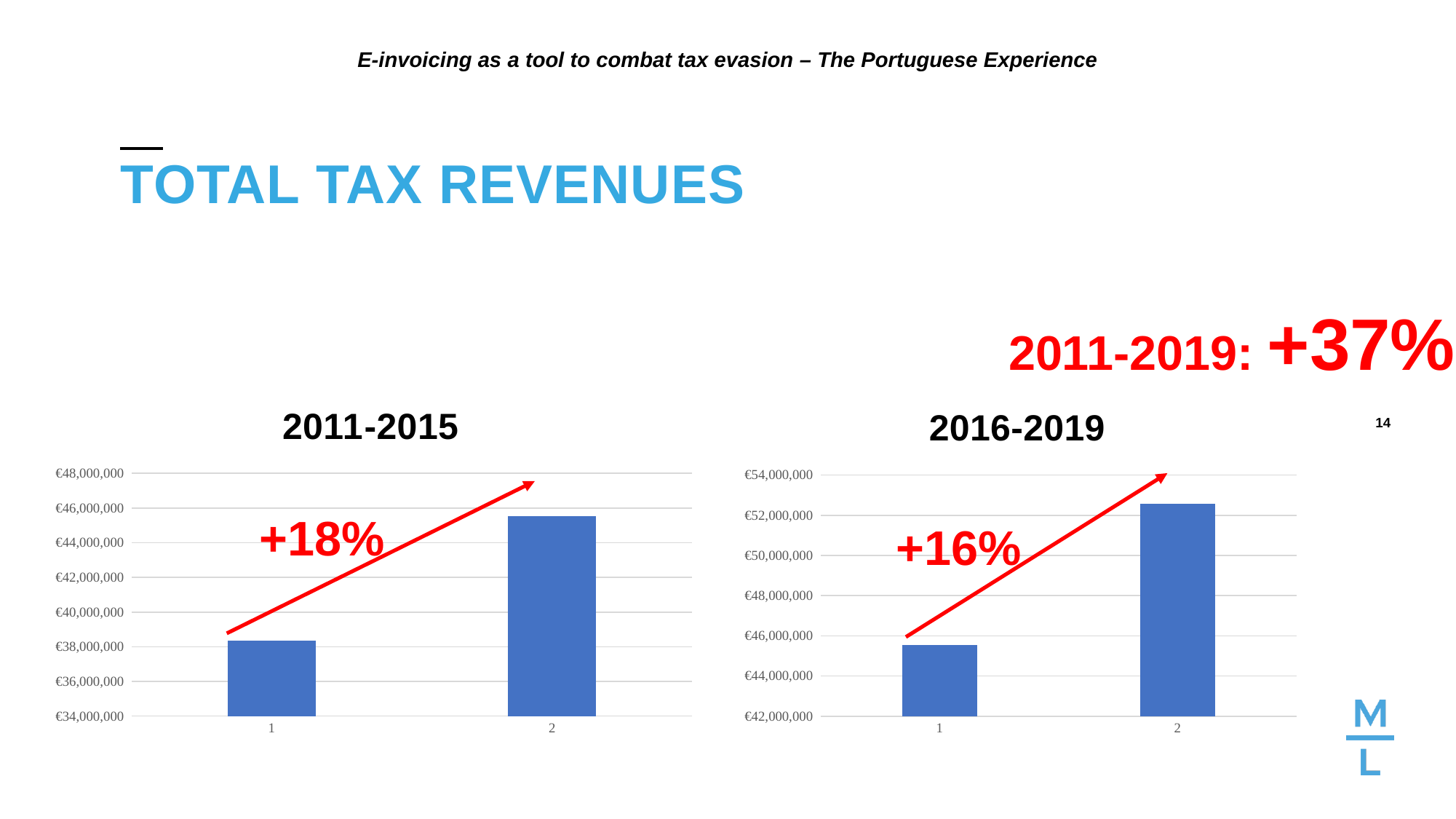

# E-invoicing as a tool to combat tax evasion – The Portuguese Experience
TOTAL Tax revenues

2011-2019: +37%

### Chart: 2011-2015

| Category |  |
|---|---|

### Chart: 2016-2019

| Category |  |
|---|---|
14
+18%
+16%